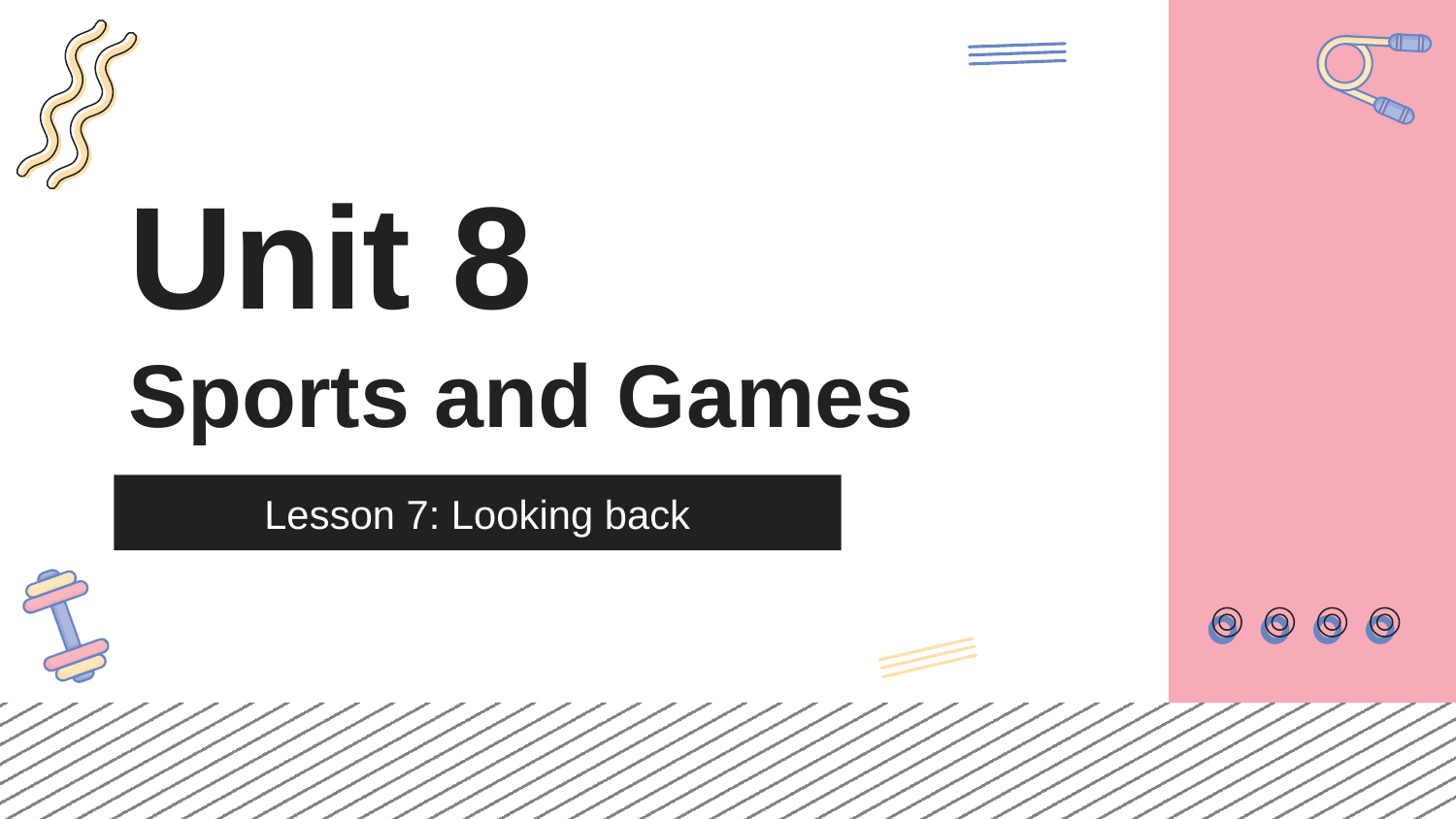

# Unit 8 Sports and Games
Lesson 7: Looking back